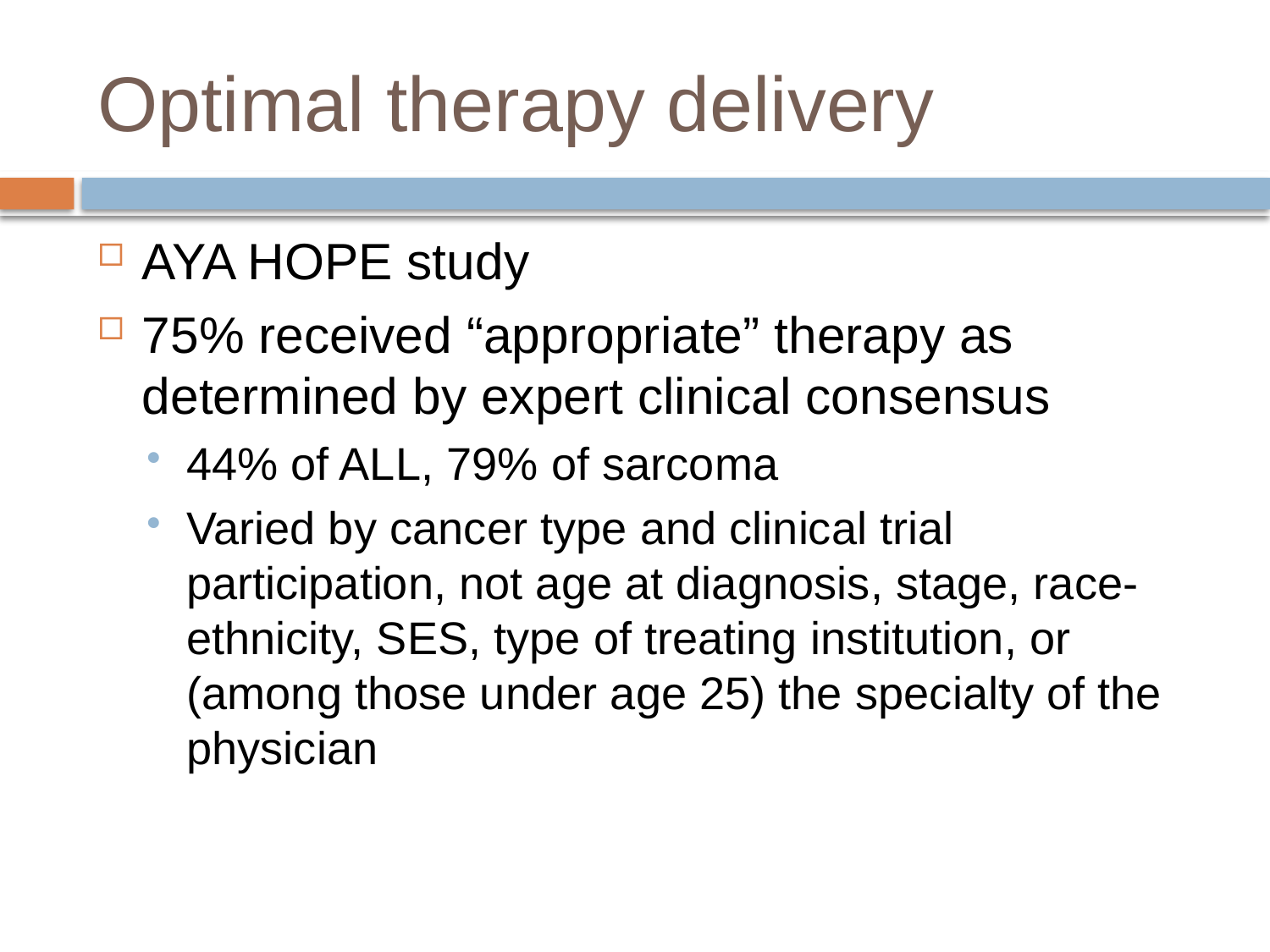

# Optimal therapy delivery
AYA HOPE study
75% received “appropriate” therapy as determined by expert clinical consensus
44% of ALL, 79% of sarcoma
Varied by cancer type and clinical trial participation, not age at diagnosis, stage, race-ethnicity, SES, type of treating institution, or (among those under age 25) the specialty of the physician